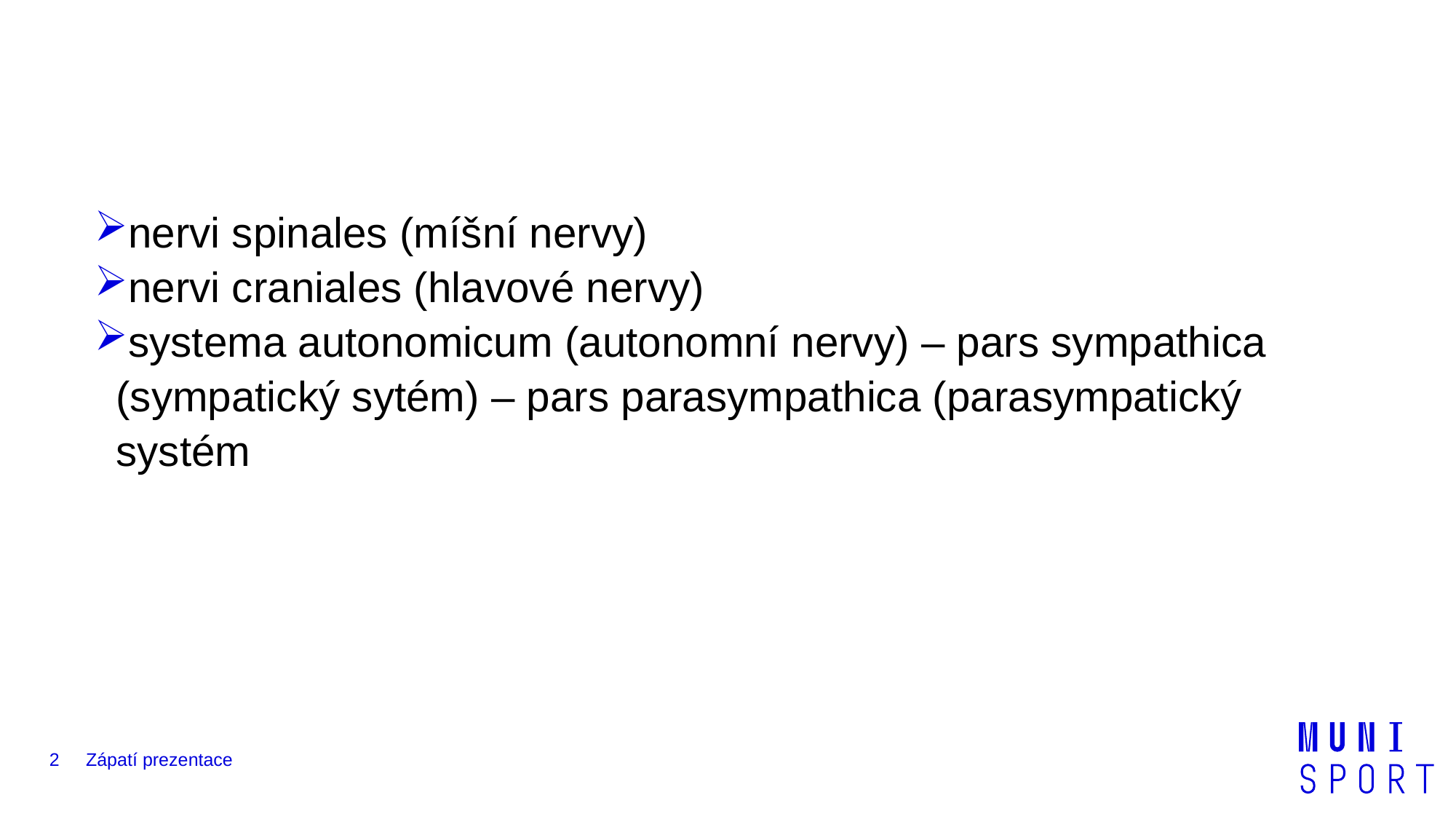

#
nervi spinales (míšní nervy)
nervi craniales (hlavové nervy)
systema autonomicum (autonomní nervy) – pars sympathica (sympatický sytém) – pars parasympathica (parasympatický systém
2
Zápatí prezentace